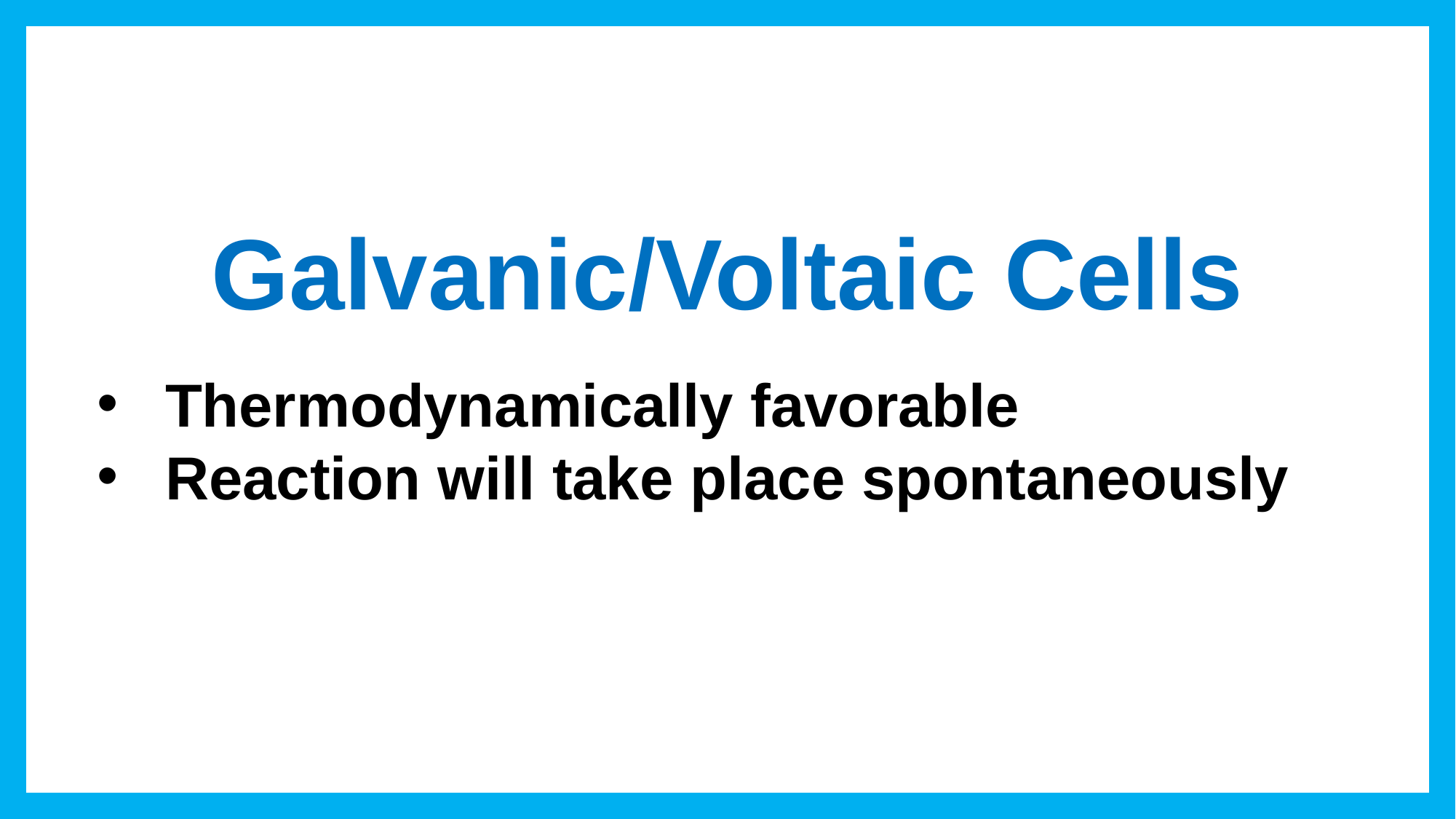

Galvanic/Voltaic Cells
Thermodynamically favorable
Reaction will take place spontaneously